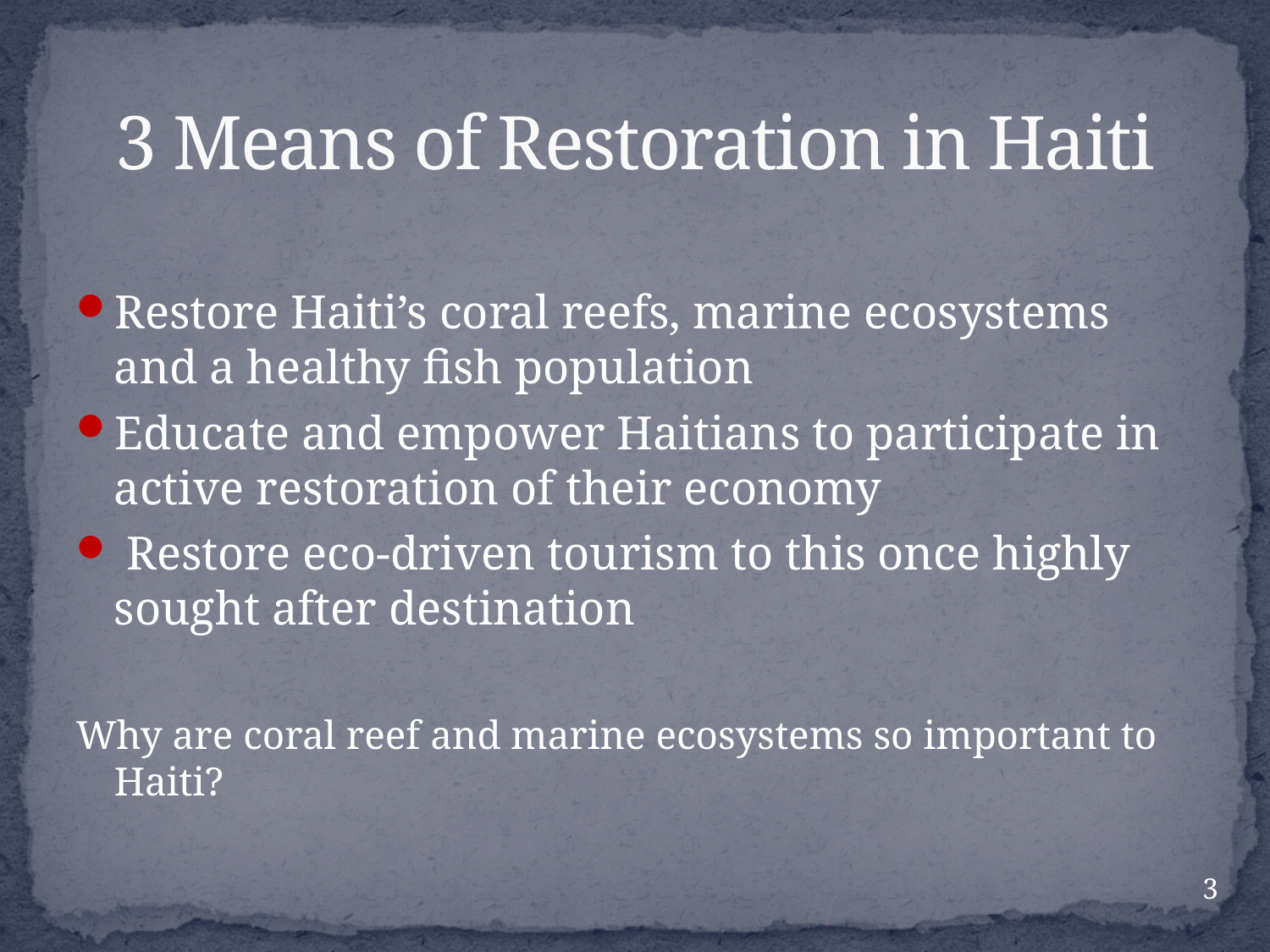

# 3 Means of Restoration in Haiti

Restore Haiti’s coral reefs, marine ecosystems and a healthy fish population
Educate and empower Haitians to participate in active restoration of their economy
 Restore eco-driven tourism to this once highly sought after destination

Why are coral reef and marine ecosystems so important to Haiti?
3